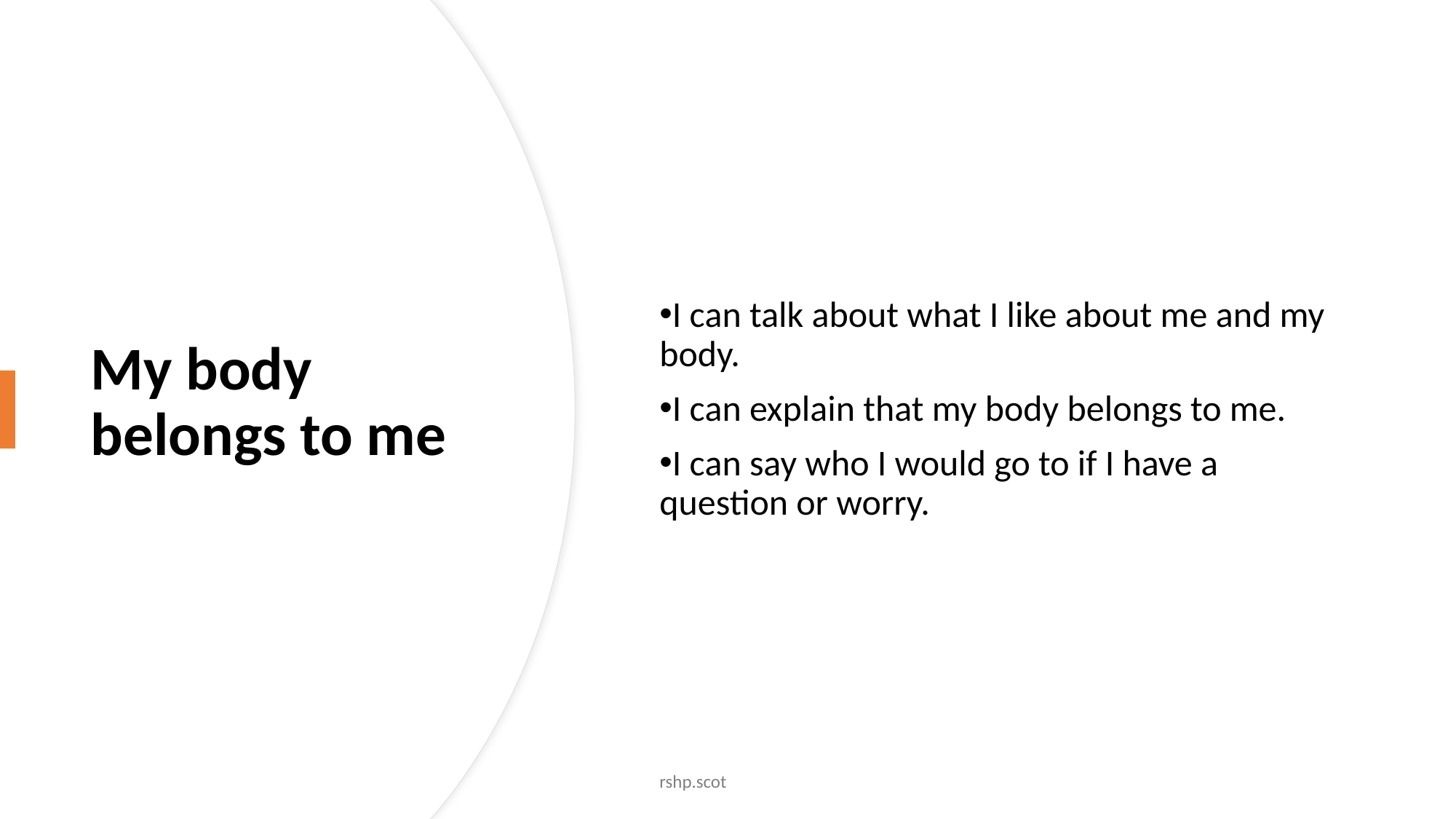

# My body belongs to me
I can talk about what I like about me and my body.
I can explain that my body belongs to me.
I can say who I would go to if I have a question or worry.

rshp.scot